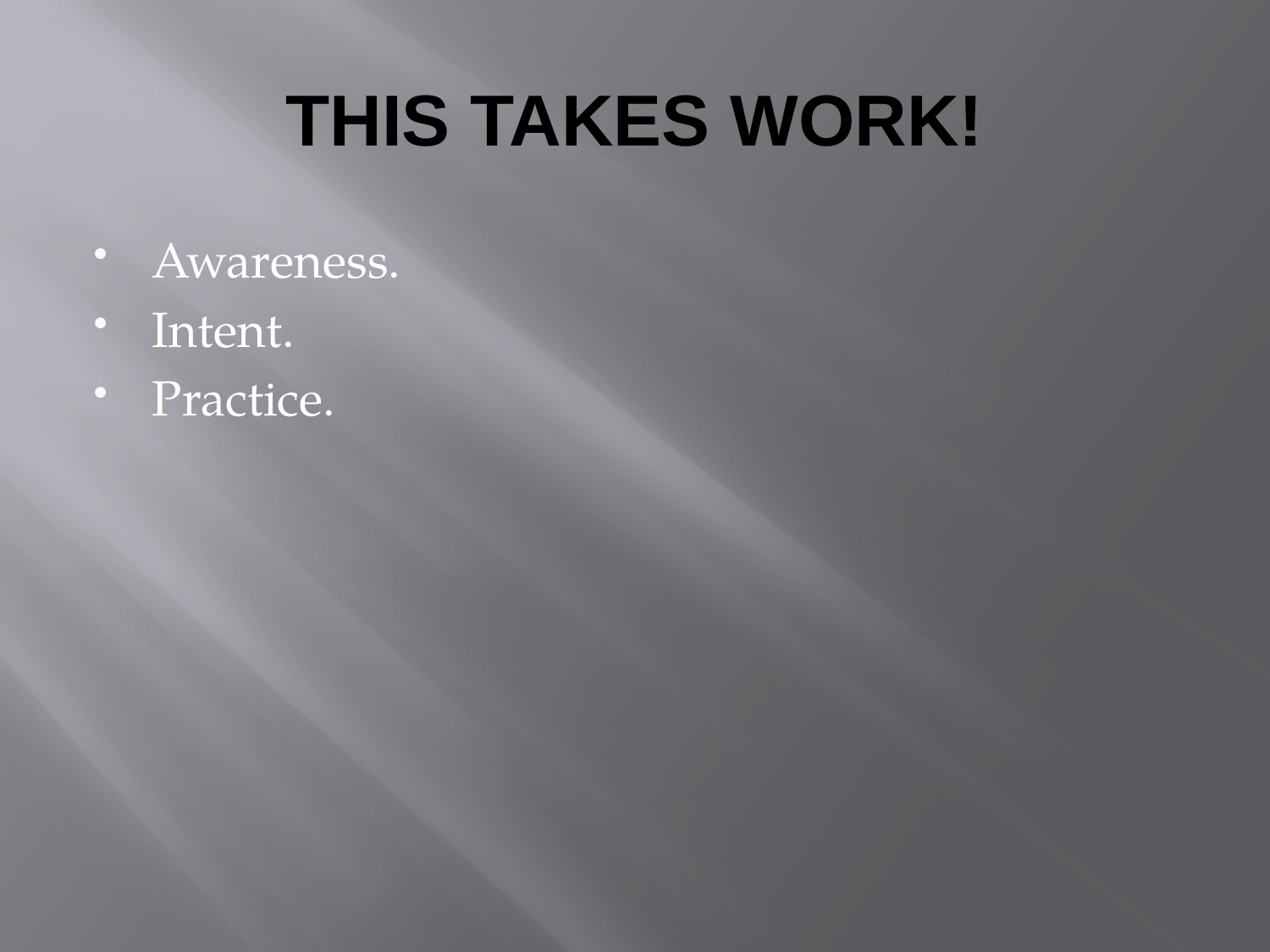

# THIS TAKES WORK!
Awareness.
Intent.
Practice.